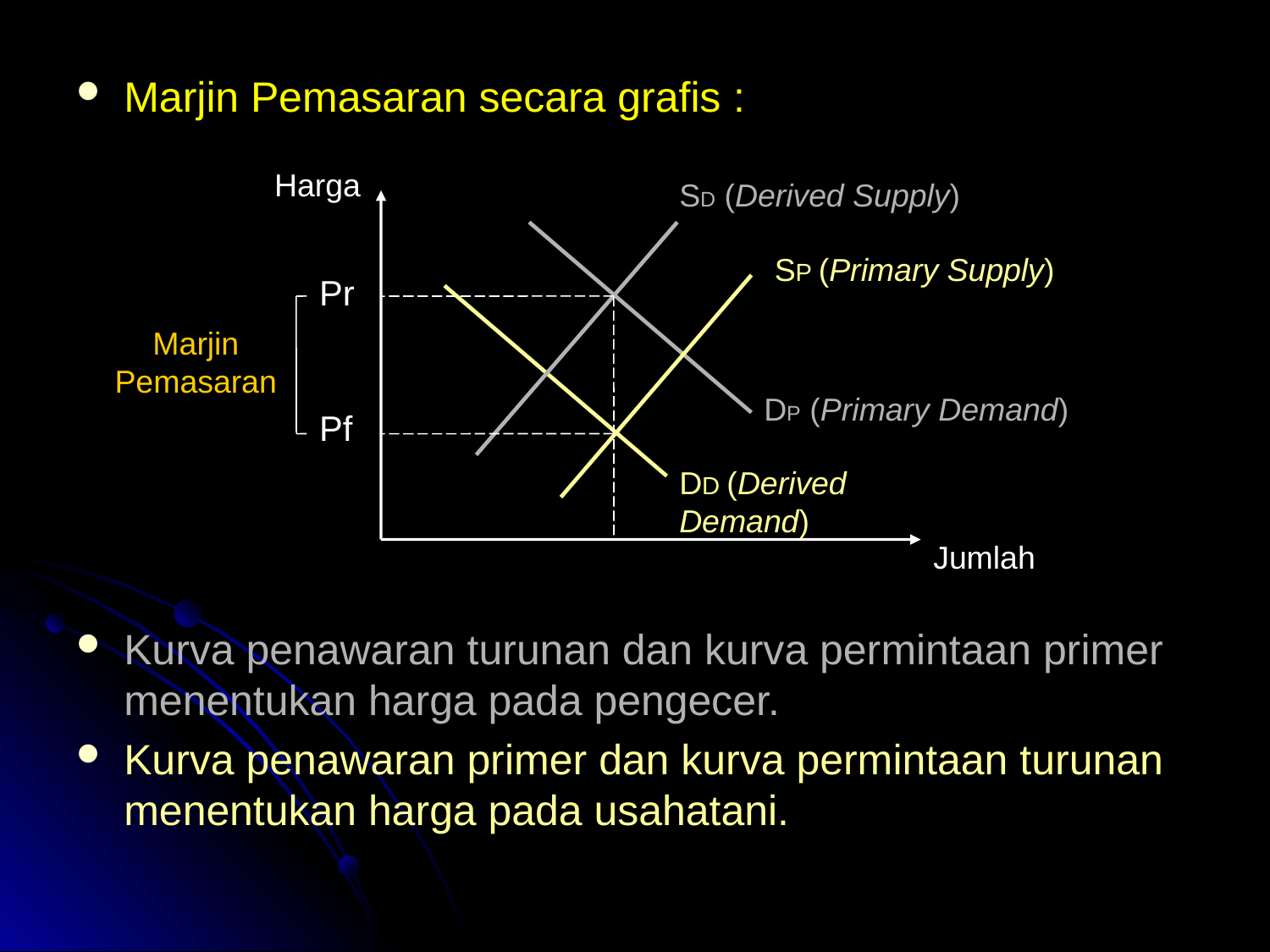

Marjin Pemasaran secara grafis :

Kurva penawaran turunan dan kurva permintaan primer menentukan harga pada pengecer.
Kurva penawaran primer dan kurva permintaan turunan menentukan harga pada usahatani.
Harga
SD (Derived Supply)

SP (Primary Supply)
Pr

Marjin Pemasaran
DP (Primary Demand)
Pf

DD (Derived Demand)
Jumlah